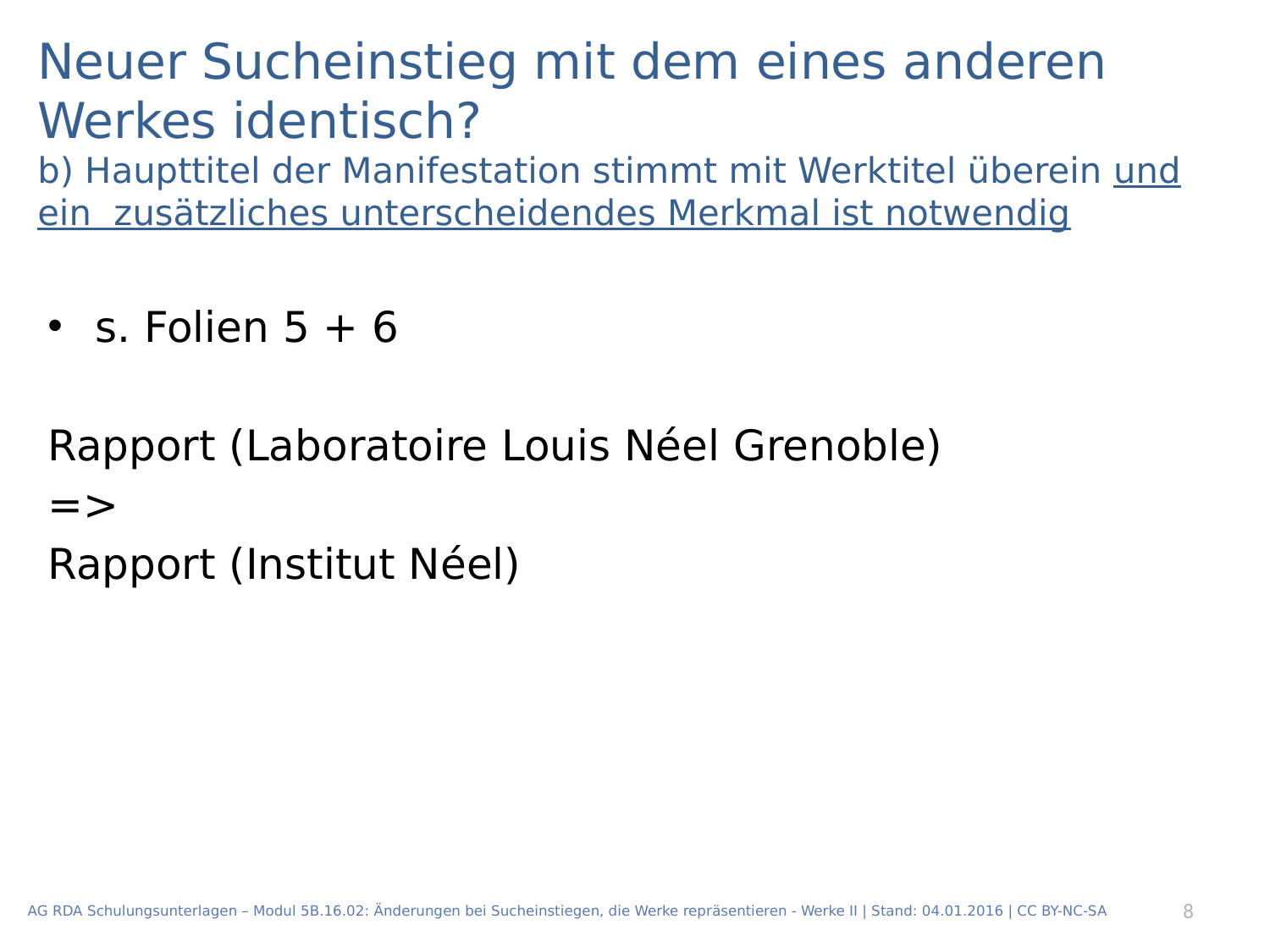

# Neuer Sucheinstieg mit dem eines anderen Werkes identisch? b) Haupttitel der Manifestation stimmt mit Werktitel überein und ein  zusätzliches unterscheidendes Merkmal ist notwendig

s. Folien 5 + 6

Rapport (Laboratoire Louis Néel Grenoble)
=>
Rapport (Institut Néel)
AG RDA Schulungsunterlagen – Modul 5B.16.02: Änderungen bei Sucheinstiegen, die Werke repräsentieren - Werke II | Stand: 04.01.2016 | CC BY-NC-SA
8